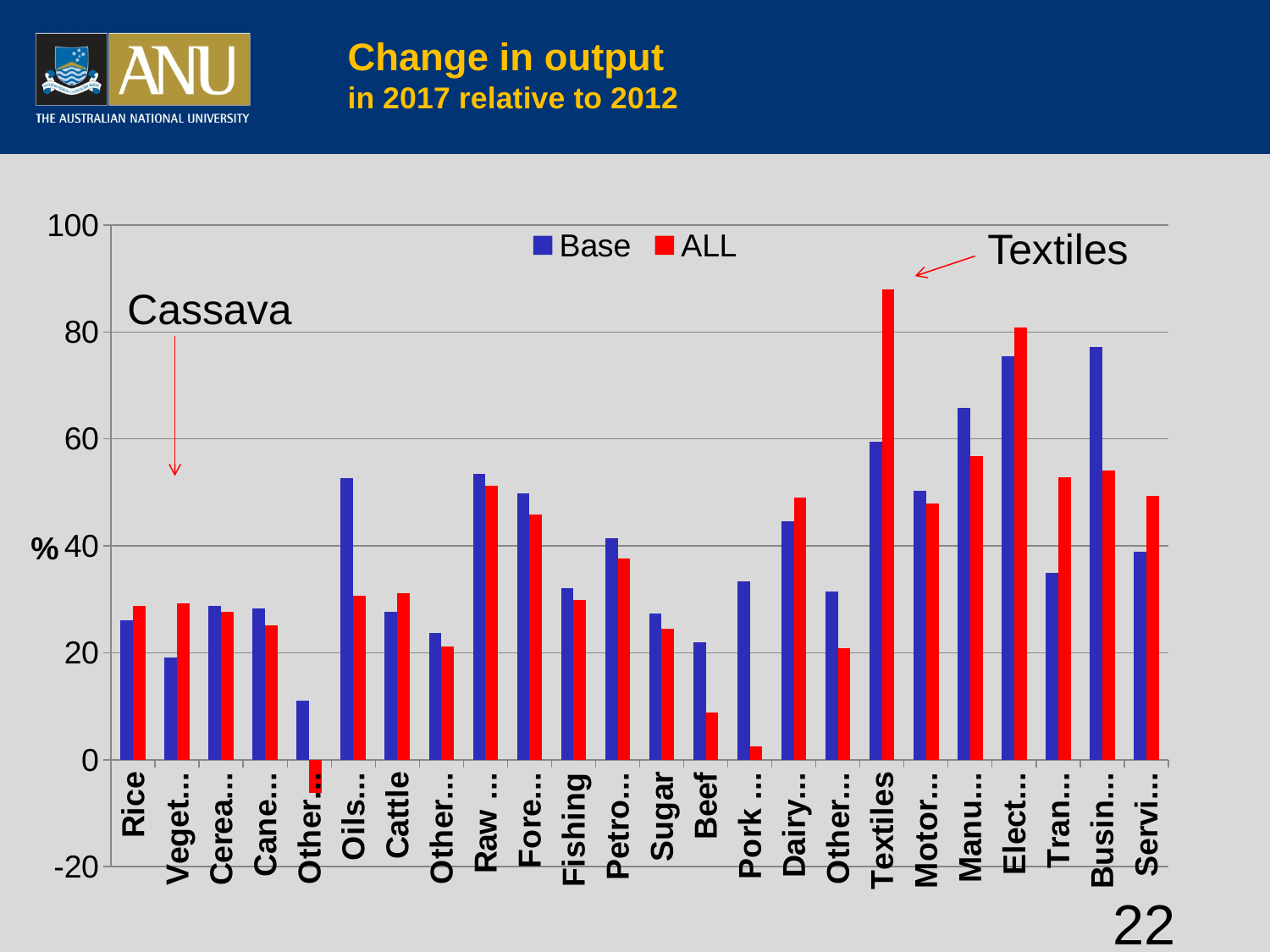

# Change in output in 2017 relative to 2012

### Chart

| Category | Base | ALL |
|---|---|---|
| Rice | 26.13 | 28.81 |
| Vegetables fruit and nuts | 19.18 | 29.31 |
| Cereal grains nec | 28.75 | 27.66 |
| Cane sugar | 28.32 | 25.05 |
| Other crops | 11.01 | -6.28 |
| Oilseeds | 52.72 | 30.69 |
| Cattle | 27.66 | 31.16 |
| Other animal products | 23.69 | 21.21 |
| Raw milk | 53.44 | 51.25 |
| Forestry | 49.84 | 45.85 |
| Fishing | 32.14 | 29.89 |
| Petroleum and coal products | 41.43 | 37.63 |
| Sugar | 27.34 | 24.52 |
| Beef | 21.93 | 8.79 |
| Pork and poultry | 33.42 | 2.5 |
| Dairy products | 44.64 | 48.96 |
| Other processed agriculture | 31.49 | 20.84 |
| Textiles | 59.4 | 88.03 |
| Motor vehicles and other trans | 50.34 | 47.92 |
| Manufactures | 65.76 | 56.71 |
| Electronics | 75.4 | 80.81 |
| Transport & communications | 34.87 | 52.83 |
| Business services | 77.14 | 54.03 |
| Services and activities NES | 38.86 | 49.39 |
Textiles
Cassava
22